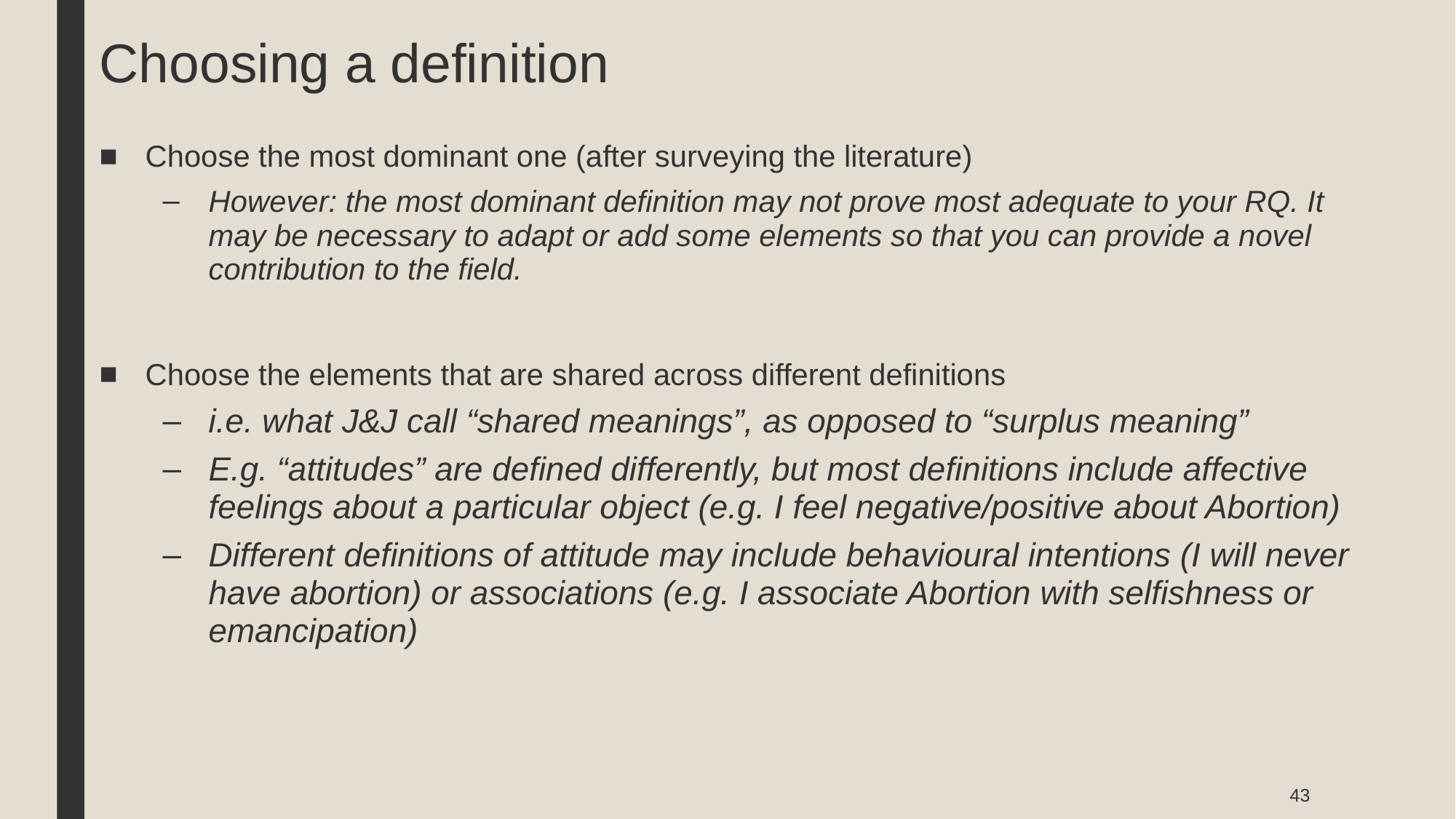

# Choosing a definition
Choose the most dominant one (after surveying the literature)
However: the most dominant definition may not prove most adequate to your RQ. It may be necessary to adapt or add some elements so that you can provide a novel contribution to the field.

Choose the elements that are shared across different definitions
i.e. what J&J call “shared meanings”, as opposed to “surplus meaning”
E.g. “attitudes” are defined differently, but most definitions include affective feelings about a particular object (e.g. I feel negative/positive about Abortion)
Different definitions of attitude may include behavioural intentions (I will never have abortion) or associations (e.g. I associate Abortion with selfishness or emancipation)

43